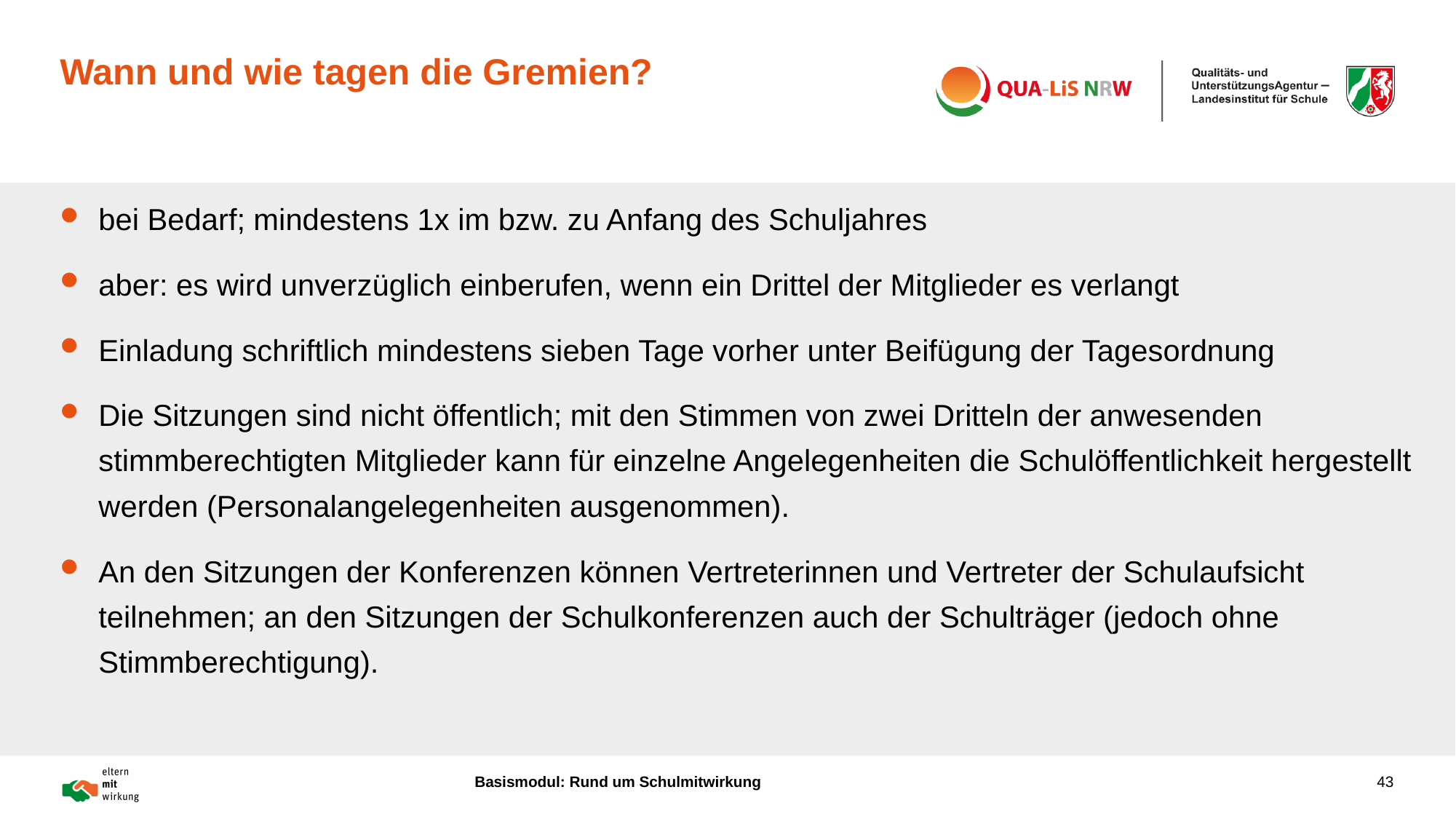

# Wann und wie tagen die Gremien?
bei Bedarf; mindestens 1x im bzw. zu Anfang des Schuljahres
aber: es wird unverzüglich einberufen, wenn ein Drittel der Mitglieder es verlangt
Einladung schriftlich mindestens sieben Tage vorher unter Beifügung der Tagesordnung
Die Sitzungen sind nicht öffentlich; mit den Stimmen von zwei Dritteln der anwesenden stimmberechtigten Mitglieder kann für einzelne Angelegenheiten die Schulöffentlichkeit hergestellt werden (Personalangelegenheiten ausgenommen).
An den Sitzungen der Konferenzen können Vertreterinnen und Vertreter der Schulaufsicht teilnehmen; an den Sitzungen der Schulkonferenzen auch der Schulträger (jedoch ohne Stimmberechtigung).

Basismodul: Rund um Schulmitwirkung
43